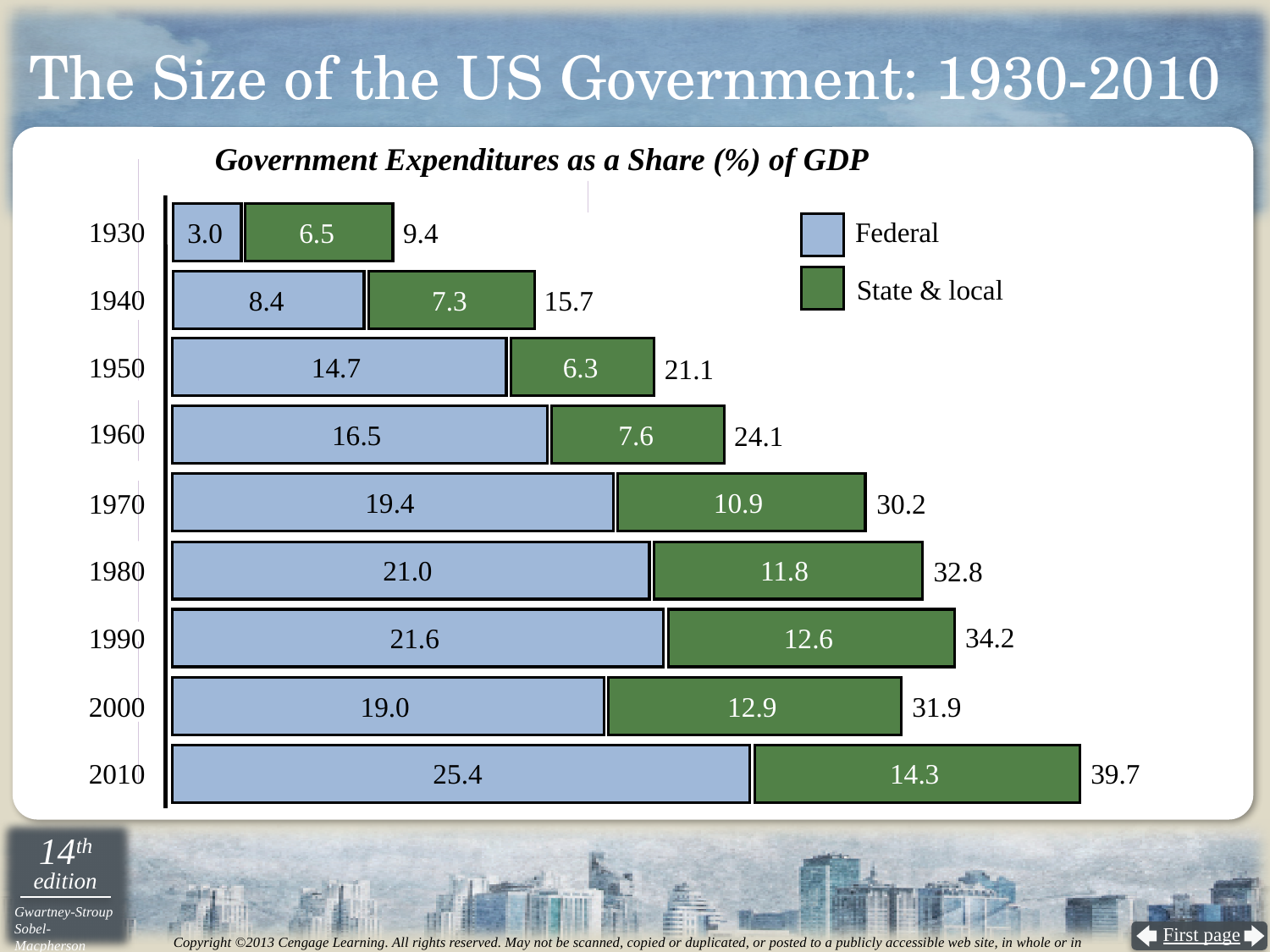

# The Size of the US Government: 1930-2010

Government Expenditures as a Share (%) of GDP

3.0

6.5
9.4

Federal
1930

8.4

7.3
15.7
State & local
1940

14.7

6.3
21.1
1950

16.5

7.6
24.1
1960

19.4

10.9
30.2

1970

21.0

11.8
32.8
1980

21.6

12.6
34.2
1990

19.0

12.9
31.9
2000

25.4

14.3
39.7
2010